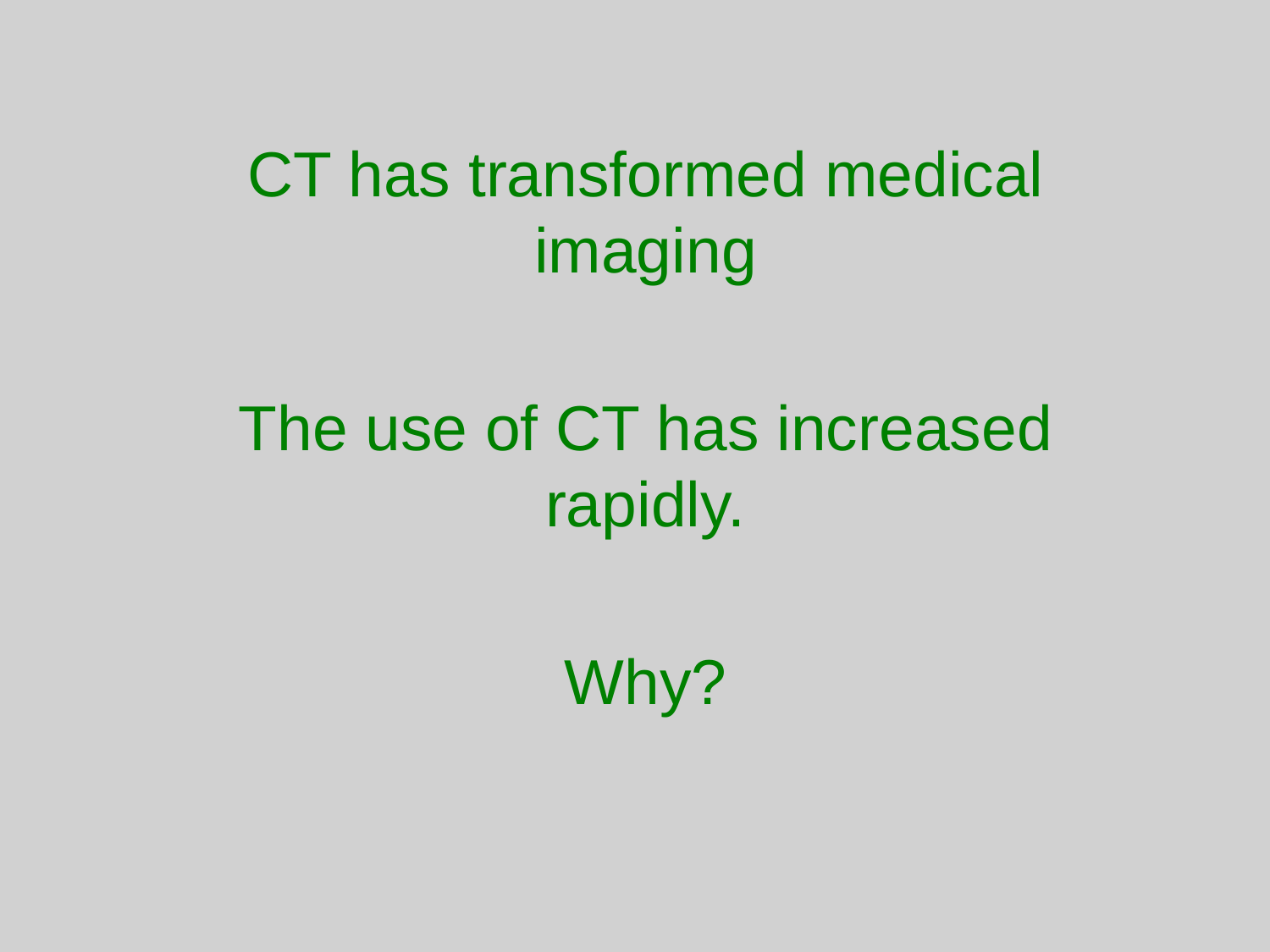

CT has transformed medical imaging

The use of CT has increased rapidly.

Why?